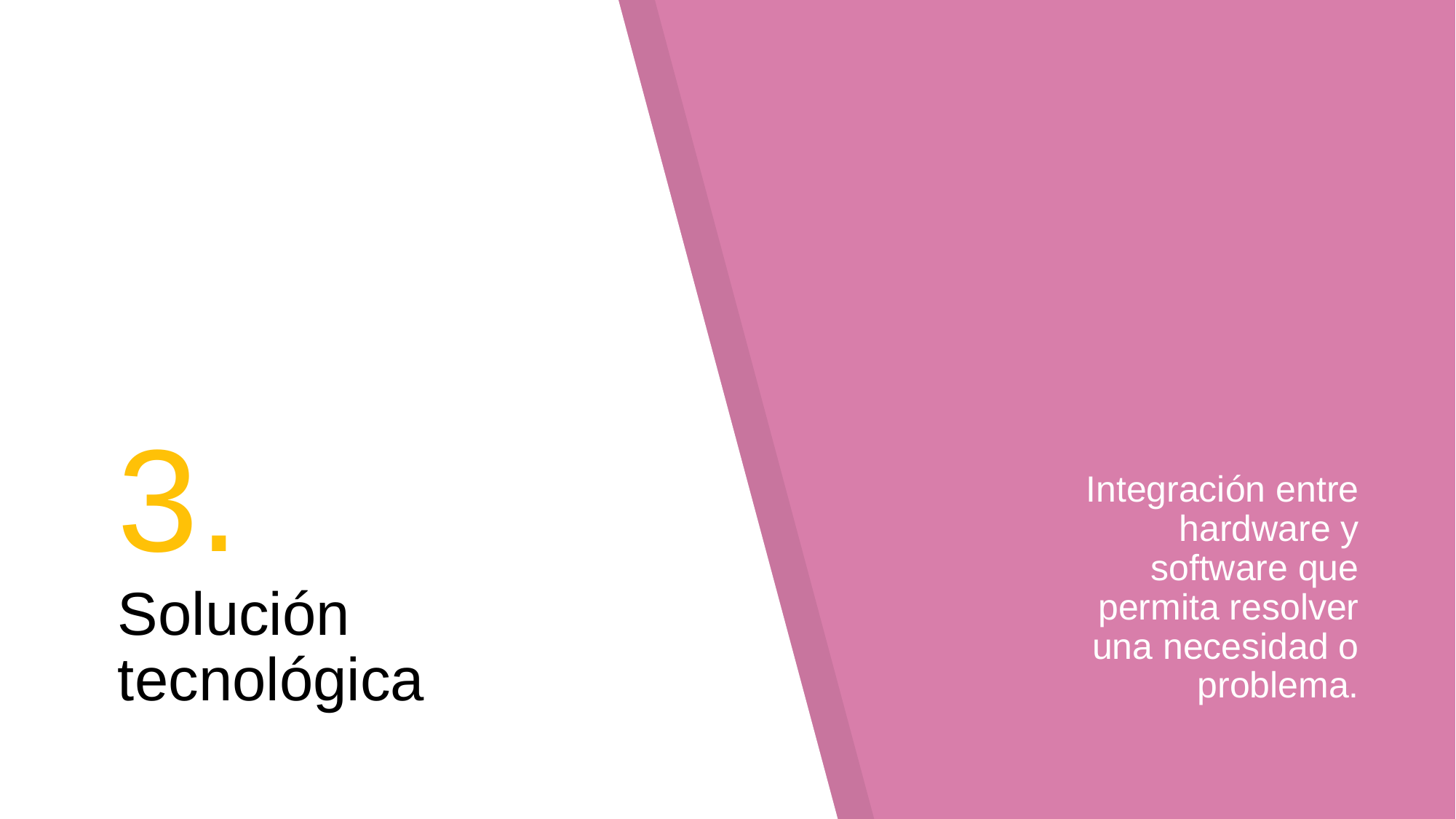

# 3.
Solución tecnológica
Integración entre hardware y software que permita resolver una necesidad o problema.